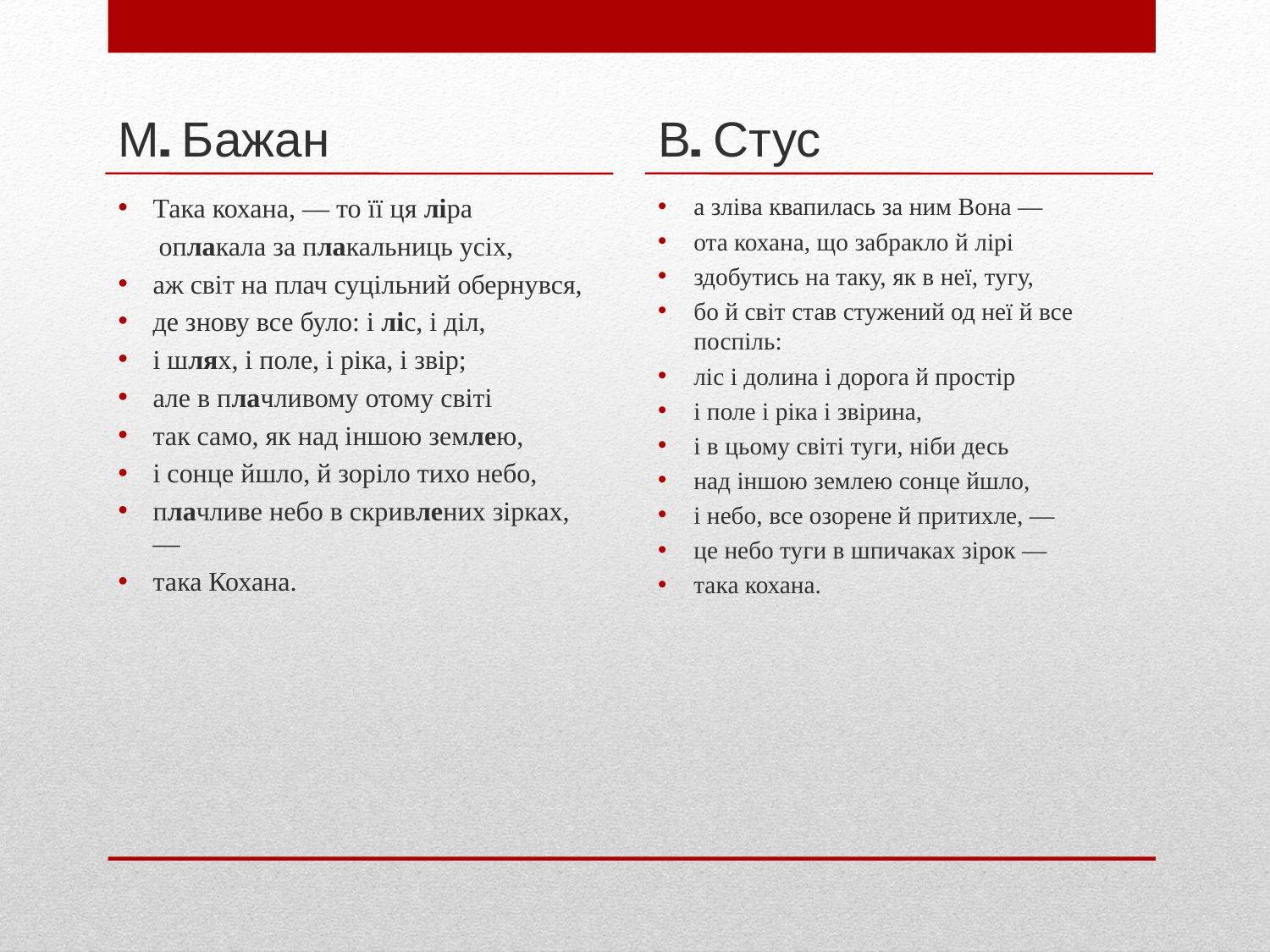

М. Бажан
В. Стус
Така кохана, — то її ця ліра
      оплакала за плакальниць усіх,
аж світ на плач суцільний обернувся,
де знову все було: і ліс, і діл,
і шлях, і поле, і ріка, і звір;
але в плачливому отому світі
так само, як над іншою землею,
і сонце йшло, й зоріло тихо небо,
плачливе небо в скривлених зірках, —
така Кохана.

а зліва квапилась за ним Вона —
ота кохана, що забракло й лірі
здобутись на таку, як в неї, тугу,
бо й світ став стужений од неї й все поспіль:
ліс і долина і дорога й простір
і поле і ріка і звірина,
і в цьому світі туги, ніби десь
над іншою землею сонце йшло,
і небо, все озорене й притихле, —
це небо туги в шпичаках зірок —
така кохана.

#